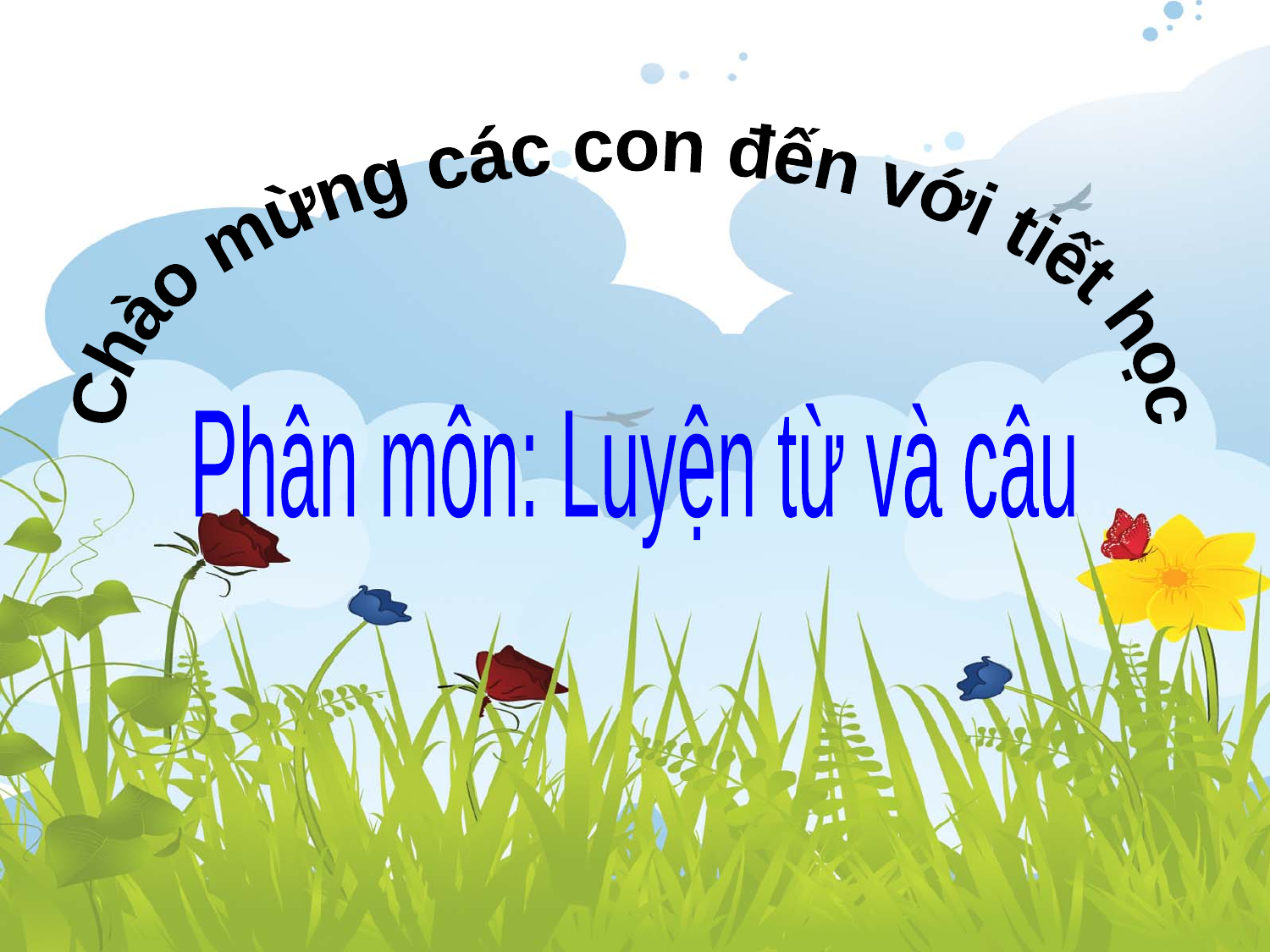

Chào mừng các con đến với tiết học
Phân môn: Luyện từ và câu